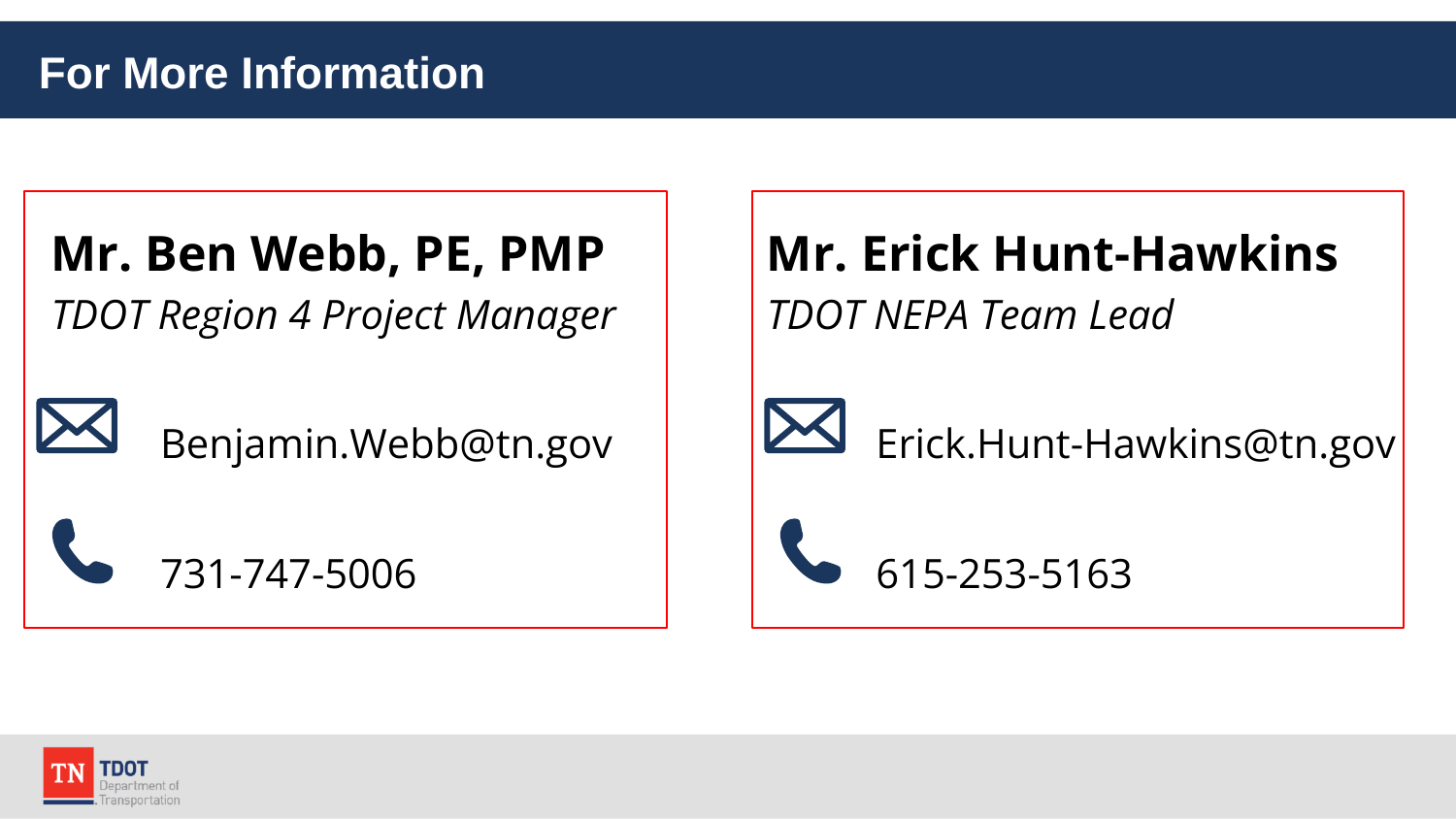

# For More Information

Mr. Ben Webb, PE, PMP
TDOT Region 4 Project Manager
Benjamin.Webb@tn.gov
731-747-5006

Mr. Erick Hunt-Hawkins
TDOT NEPA Team Lead
Erick.Hunt-Hawkins@tn.gov
615-253-5163